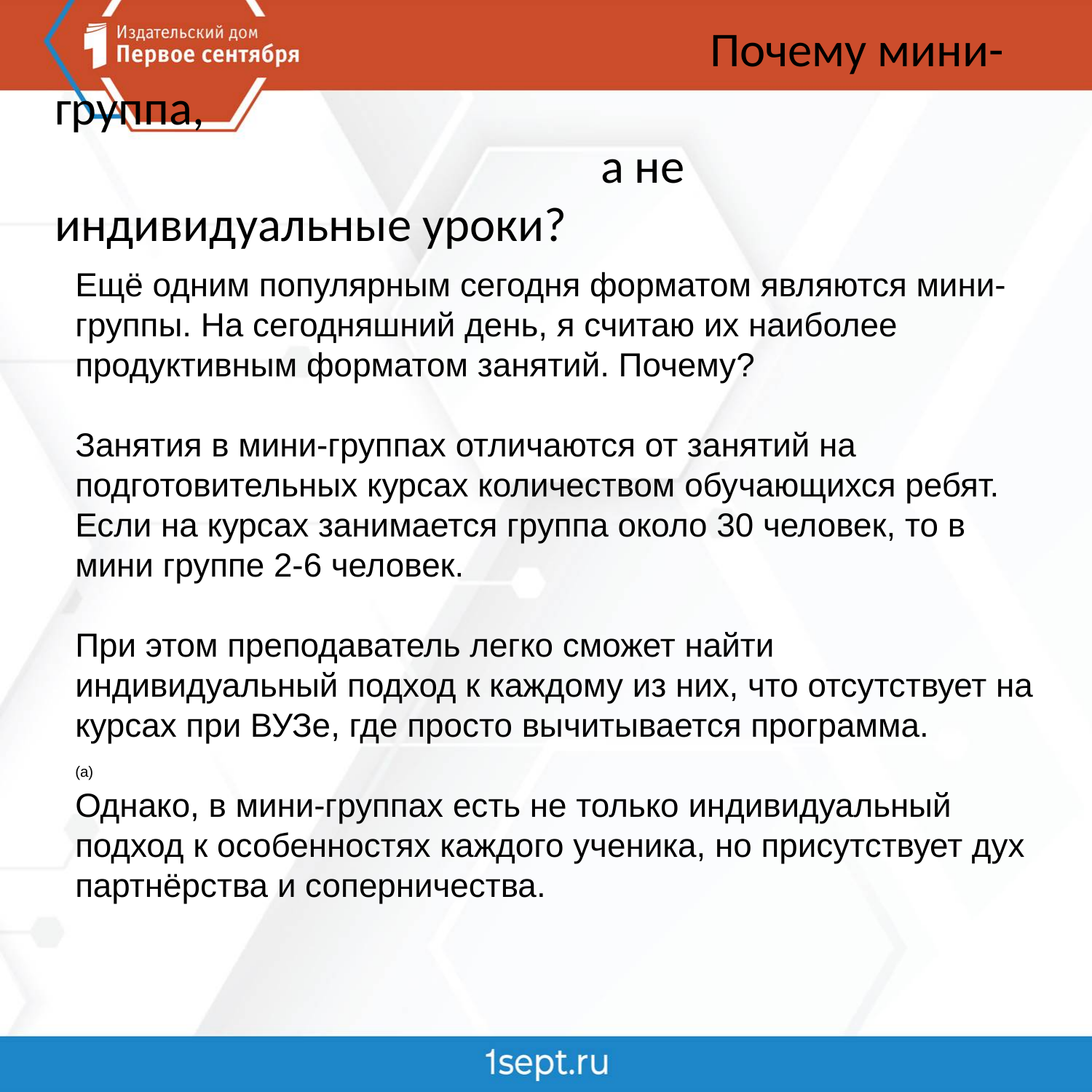

# Почему мини-группа, а не индивидуальные уроки?
Ещё одним популярным сегодня форматом являются мини-группы. На сегодняшний день, я считаю их наиболее продуктивным форматом занятий. Почему?

Занятия в мини-группах отличаются от занятий на подготовительных курсах количеством обучающихся ребят. Если на курсах занимается группа около 30 человек, то в мини группе 2-6 человек.

При этом преподаватель легко сможет найти индивидуальный подход к каждому из них, что отсутствует на курсах при ВУЗе, где просто вычитывается программа.

Однако, в мини-группах есть не только индивидуальный подход к особенностях каждого ученика, но присутствует дух партнёрства и соперничества.